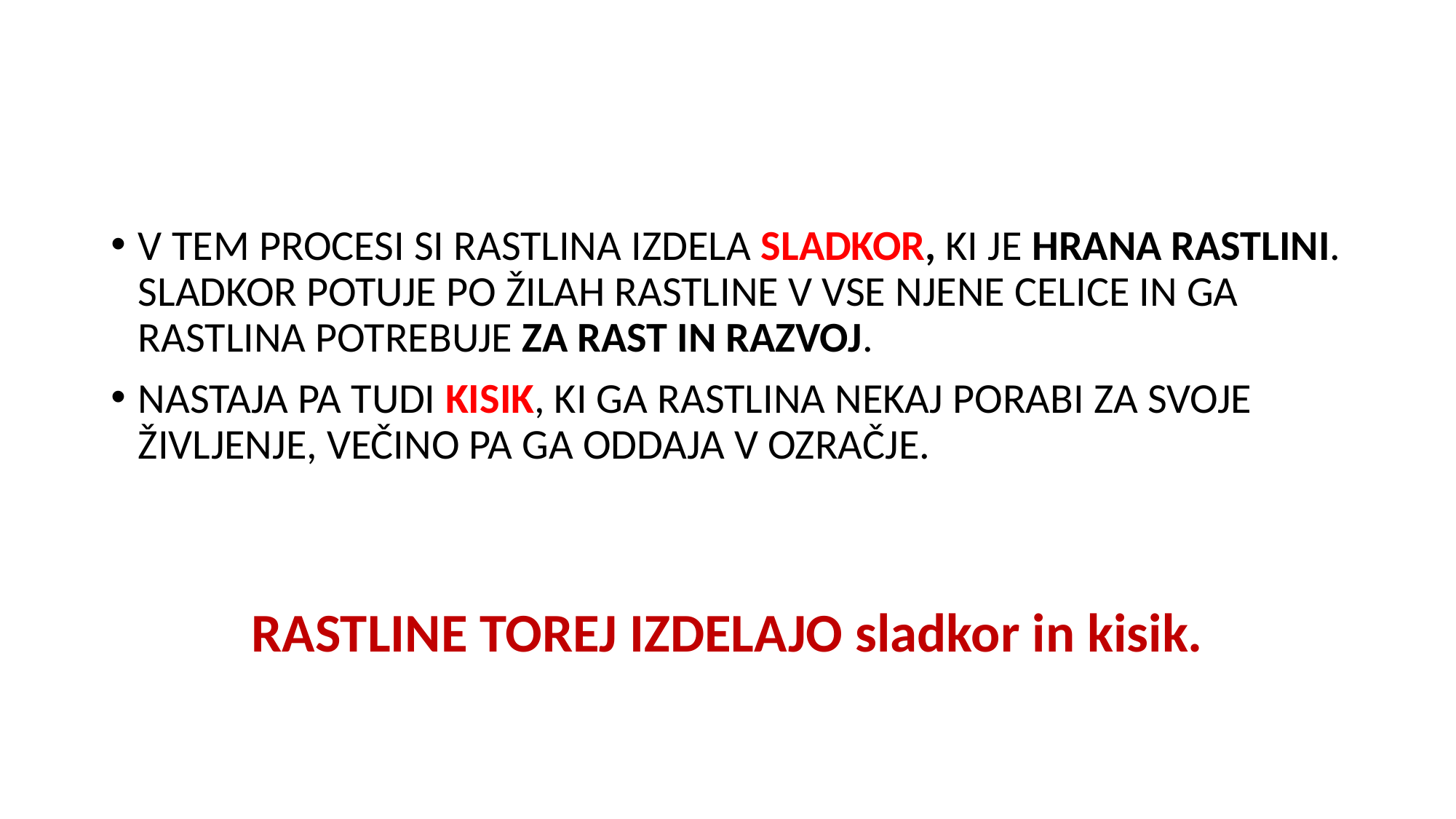

#
V TEM PROCESI SI RASTLINA IZDELA SLADKOR, KI JE HRANA RASTLINI. SLADKOR POTUJE PO ŽILAH RASTLINE V VSE NJENE CELICE IN GA RASTLINA POTREBUJE ZA RAST IN RAZVOJ.
NASTAJA PA TUDI KISIK, KI GA RASTLINA NEKAJ PORABI ZA SVOJE ŽIVLJENJE, VEČINO PA GA ODDAJA V OZRAČJE.

RASTLINE TOREJ IZDELAJO sladkor in kisik.